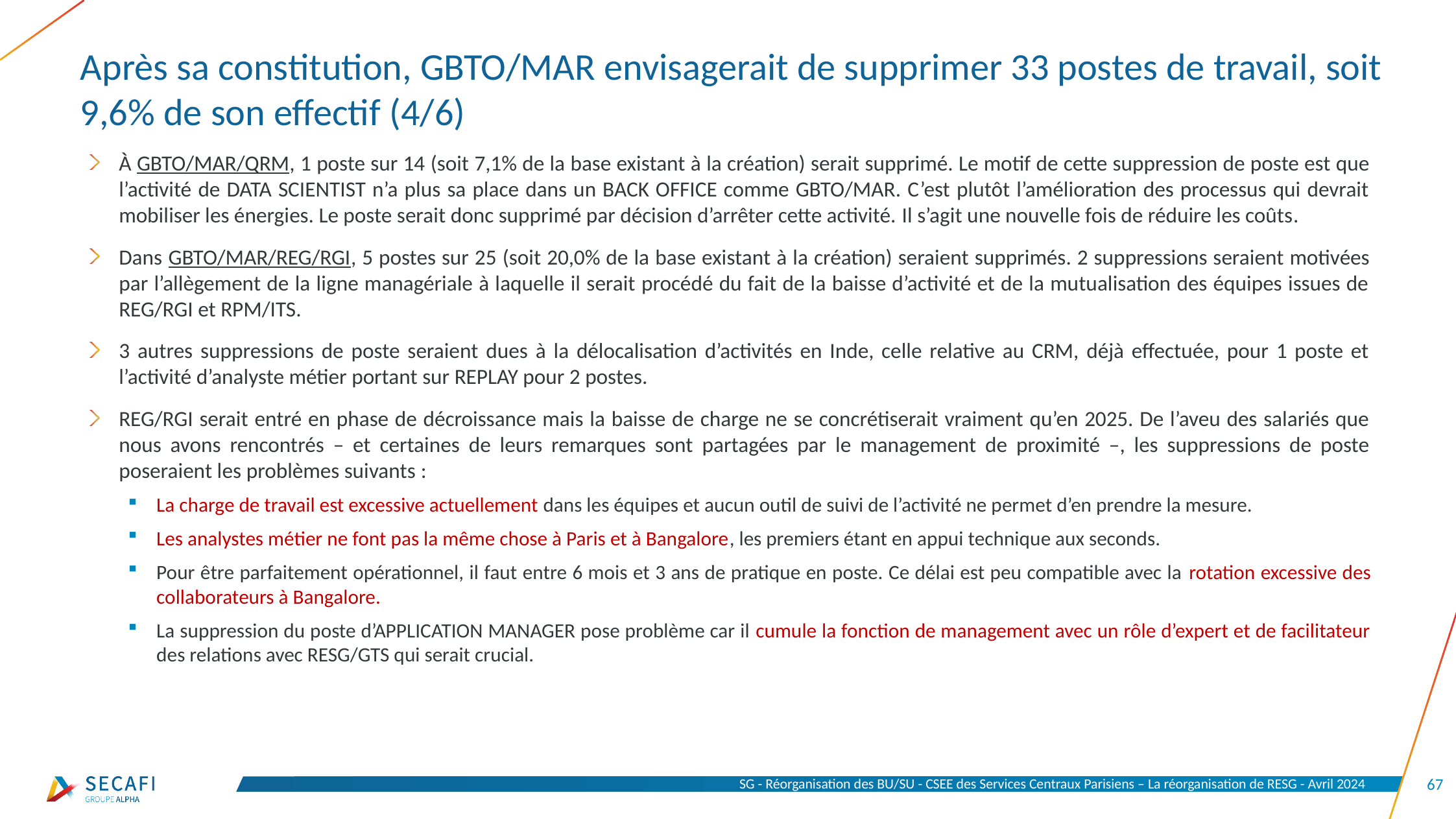

# Après sa constitution, GBTO/MAR envisagerait de supprimer 33 postes de travail, soit 9,6% de son effectif (4/6)
À GBTO/MAR/QRM, 1 poste sur 14 (soit 7,1% de la base existant à la création) serait supprimé. Le motif de cette suppression de poste est que l’activité de DATA SCIENTIST n’a plus sa place dans un BACK OFFICE comme GBTO/MAR. C’est plutôt l’amélioration des processus qui devrait mobiliser les énergies. Le poste serait donc supprimé par décision d’arrêter cette activité. Il s’agit une nouvelle fois de réduire les coûts.
Dans GBTO/MAR/REG/RGI, 5 postes sur 25 (soit 20,0% de la base existant à la création) seraient supprimés. 2 suppressions seraient motivées par l’allègement de la ligne managériale à laquelle il serait procédé du fait de la baisse d’activité et de la mutualisation des équipes issues de REG/RGI et RPM/ITS.
3 autres suppressions de poste seraient dues à la délocalisation d’activités en Inde, celle relative au CRM, déjà effectuée, pour 1 poste et l’activité d’analyste métier portant sur REPLAY pour 2 postes.
REG/RGI serait entré en phase de décroissance mais la baisse de charge ne se concrétiserait vraiment qu’en 2025. De l’aveu des salariés que nous avons rencontrés – et certaines de leurs remarques sont partagées par le management de proximité –, les suppressions de poste poseraient les problèmes suivants :
La charge de travail est excessive actuellement dans les équipes et aucun outil de suivi de l’activité ne permet d’en prendre la mesure.
Les analystes métier ne font pas la même chose à Paris et à Bangalore, les premiers étant en appui technique aux seconds.
Pour être parfaitement opérationnel, il faut entre 6 mois et 3 ans de pratique en poste. Ce délai est peu compatible avec la rotation excessive des collaborateurs à Bangalore.
La suppression du poste d’APPLICATION MANAGER pose problème car il cumule la fonction de management avec un rôle d’expert et de facilitateur des relations avec RESG/GTS qui serait crucial.

SG - Réorganisation des BU/SU - CSEE des Services Centraux Parisiens – La réorganisation de RESG - Avril 2024
67